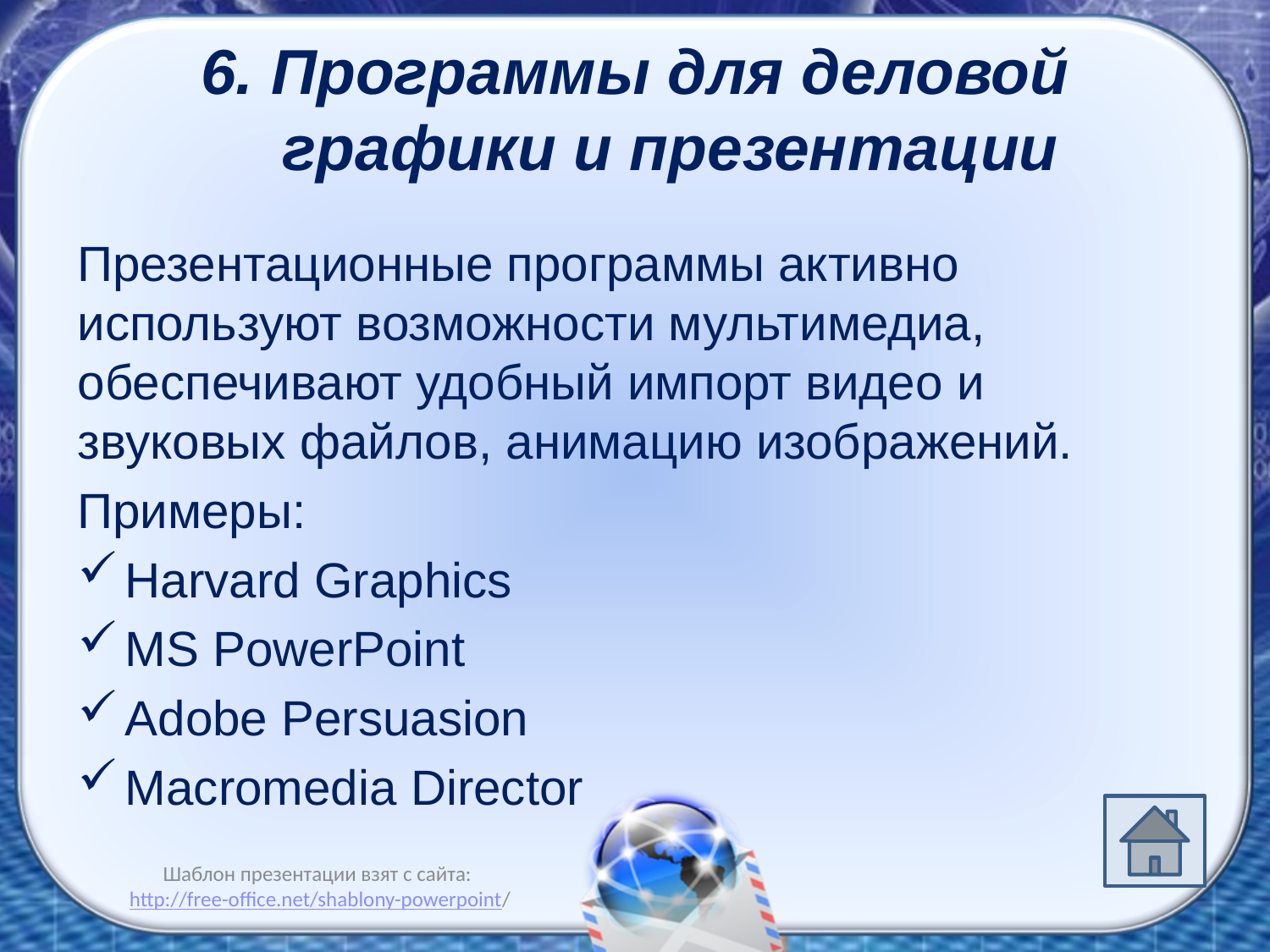

# 6. Программы для деловой графики и презентации
Презентационные программы активно используют возможности мультимедиа, обеспечивают удобный импорт видео и звуковых файлов, анимацию изображений.
Примеры:
Harvard Graphics
MS PowerPoint
Adobe Persuasion
Macromedia Director

Шаблон презентации взят с сайта: http://free-office.net/shablony-powerpoint/